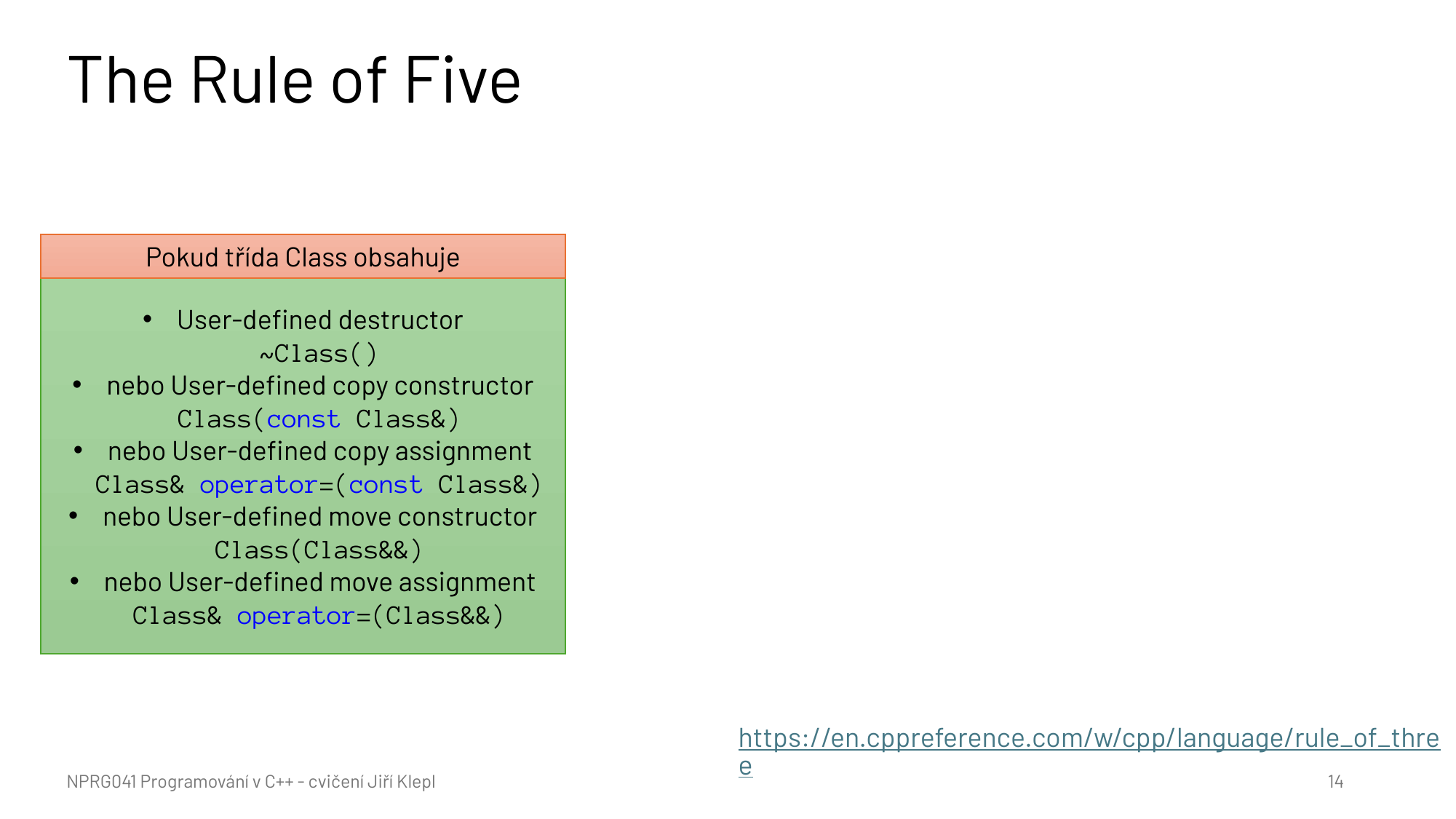

# The Rule of Five
Pokud třída Class obsahuje
User-defined destructor
~Class()
nebo User-defined copy constructor Class(const Class&)
nebo User-defined copy assignment
Class& operator=(const Class&)
nebo User-defined move constructor
Class(Class&&)
nebo User-defined move assignment
Class& operator=(Class&&)
https://en.cppreference.com/w/cpp/language/rule_of_three
NPRG041 Programování v C++ - cvičení Jiří Klepl
14